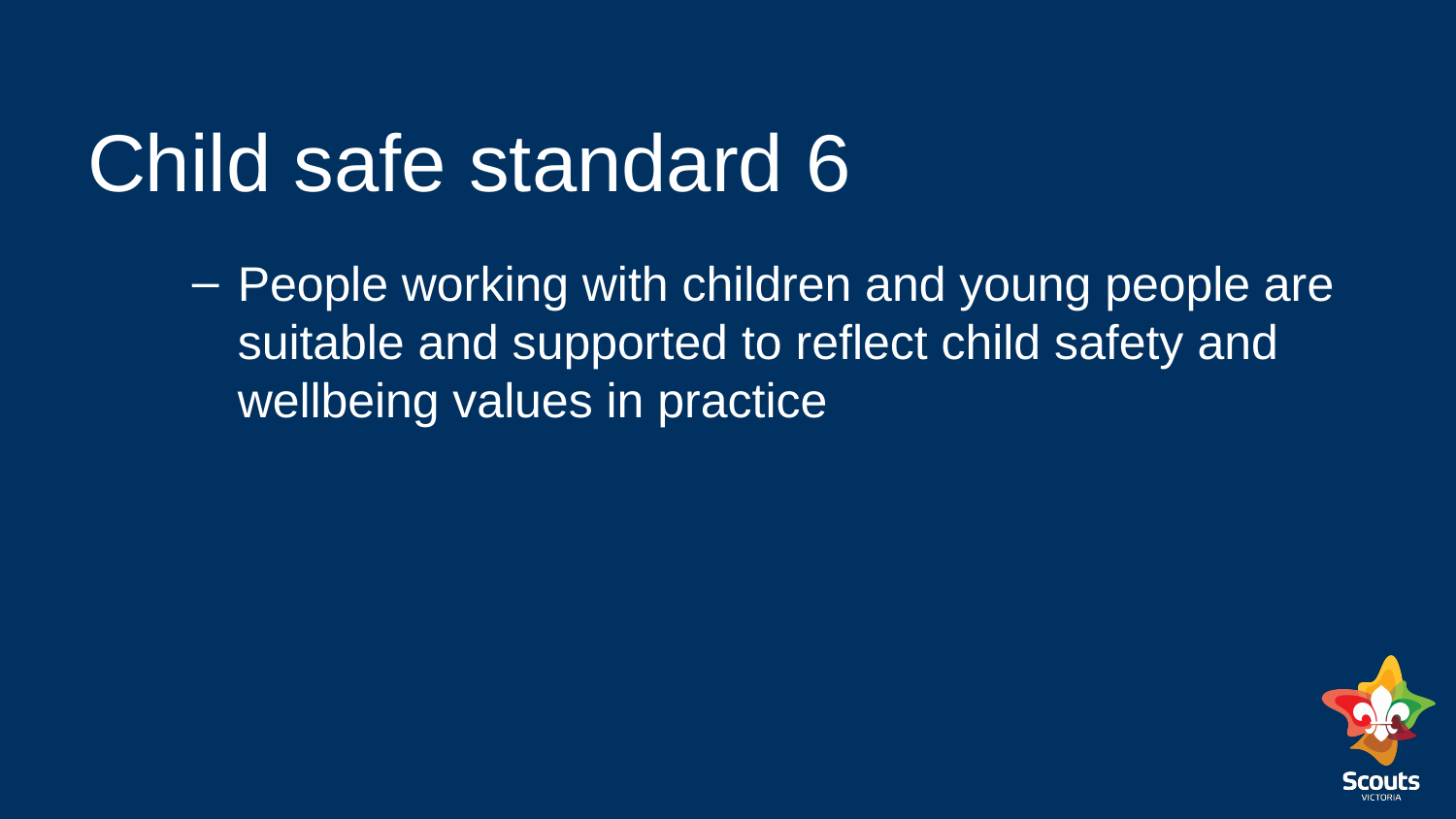

# Child safe standard 6

People working with children and young people are suitable and supported to reflect child safety and wellbeing values in practice